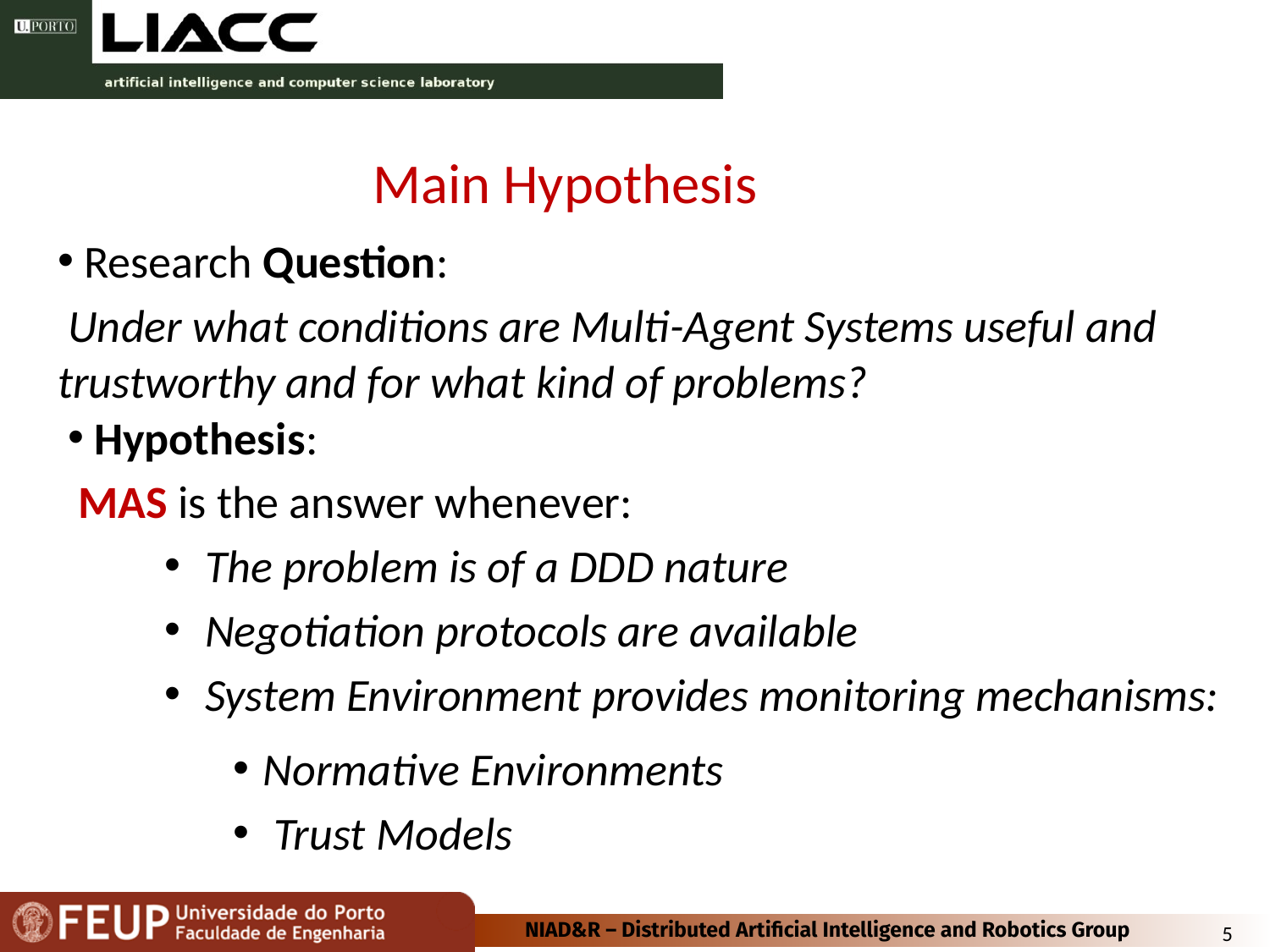

# Main Hypothesis
 Research Question:
 Under what conditions are Multi-Agent Systems useful and trustworthy and for what kind of problems?
 Hypothesis:
 MAS is the answer whenever:
 The problem is of a DDD nature
 Negotiation protocols are available
 System Environment provides monitoring mechanisms:
Normative Environments
 Trust Models